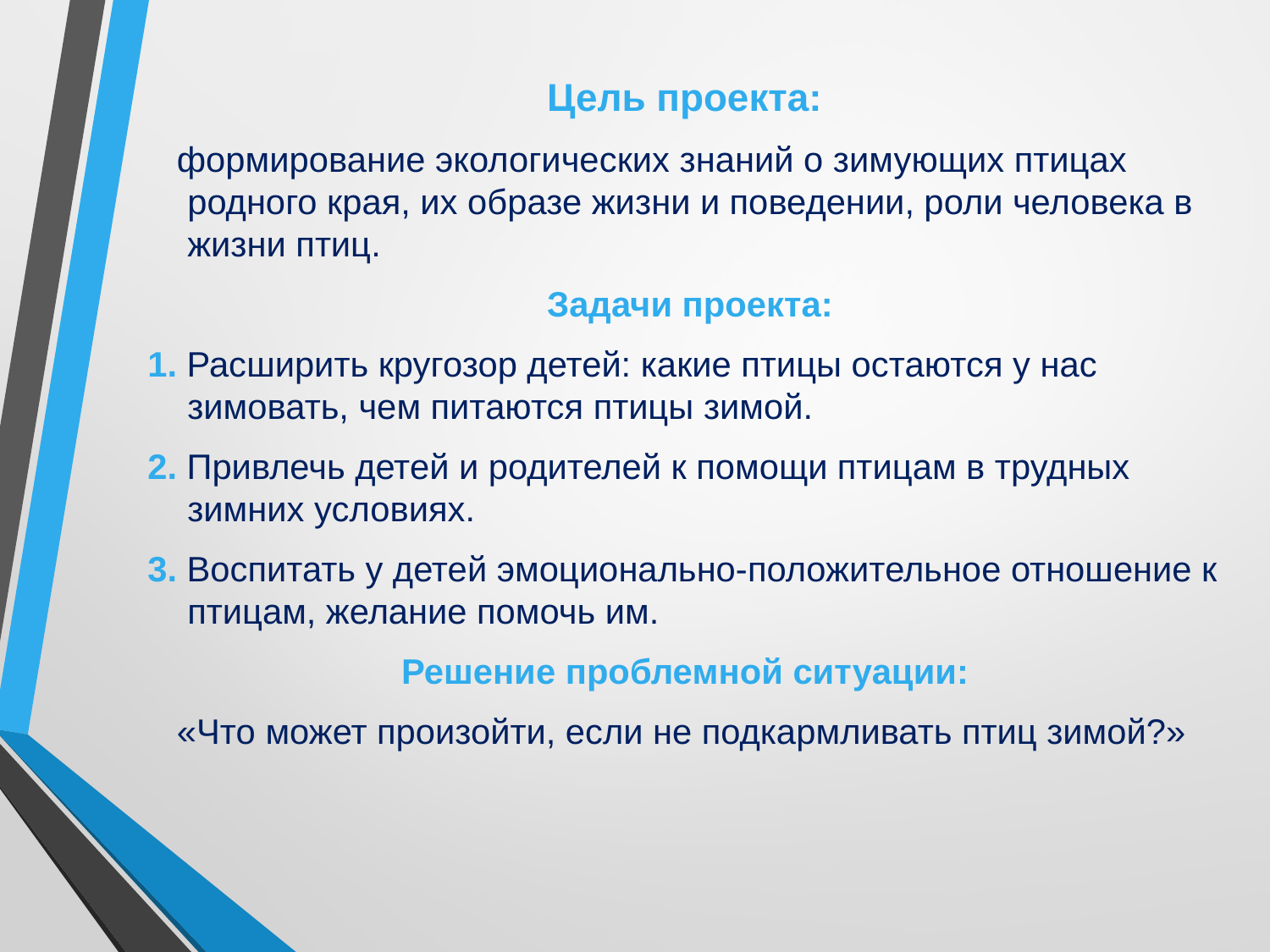

Цель проекта:
   формирование экологических знаний о зимующих птицах родного края, их образе жизни и поведении, роли человека в жизни птиц.
Задачи проекта:
1. Расширить кругозор детей: какие птицы остаются у нас зимовать, чем питаются птицы зимой.
2. Привлечь детей и родителей к помощи птицам в трудных зимних условиях.
3. Воспитать у детей эмоционально-положительное отношение к птицам, желание помочь им.
Решение проблемной ситуации:
   «Что может произойти, если не подкармливать птиц зимой?»